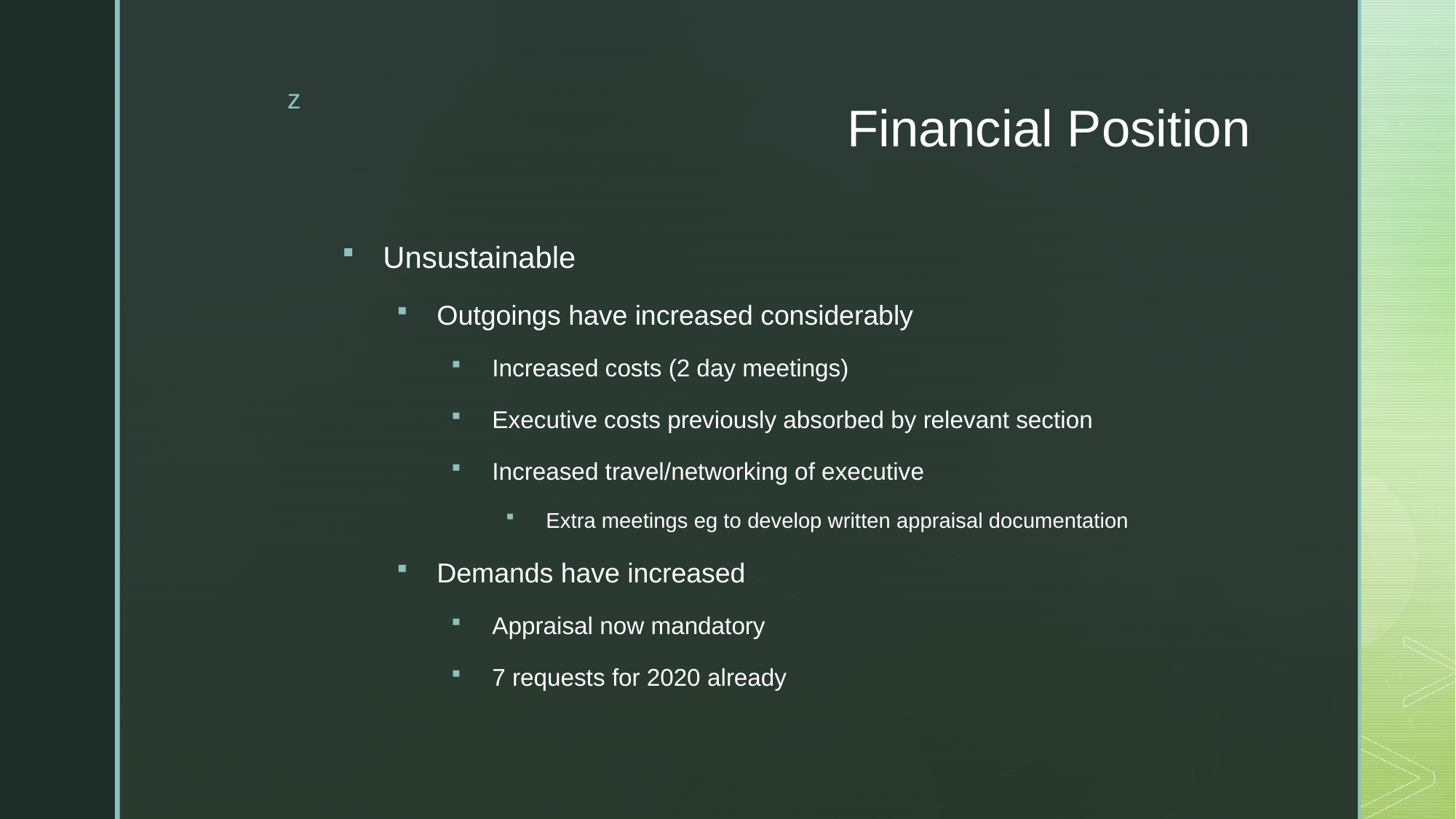

# Financial Position
Unsustainable
Outgoings have increased considerably
Increased costs (2 day meetings)
Executive costs previously absorbed by relevant section
Increased travel/networking of executive
Extra meetings eg to develop written appraisal documentation
Demands have increased
Appraisal now mandatory
7 requests for 2020 already